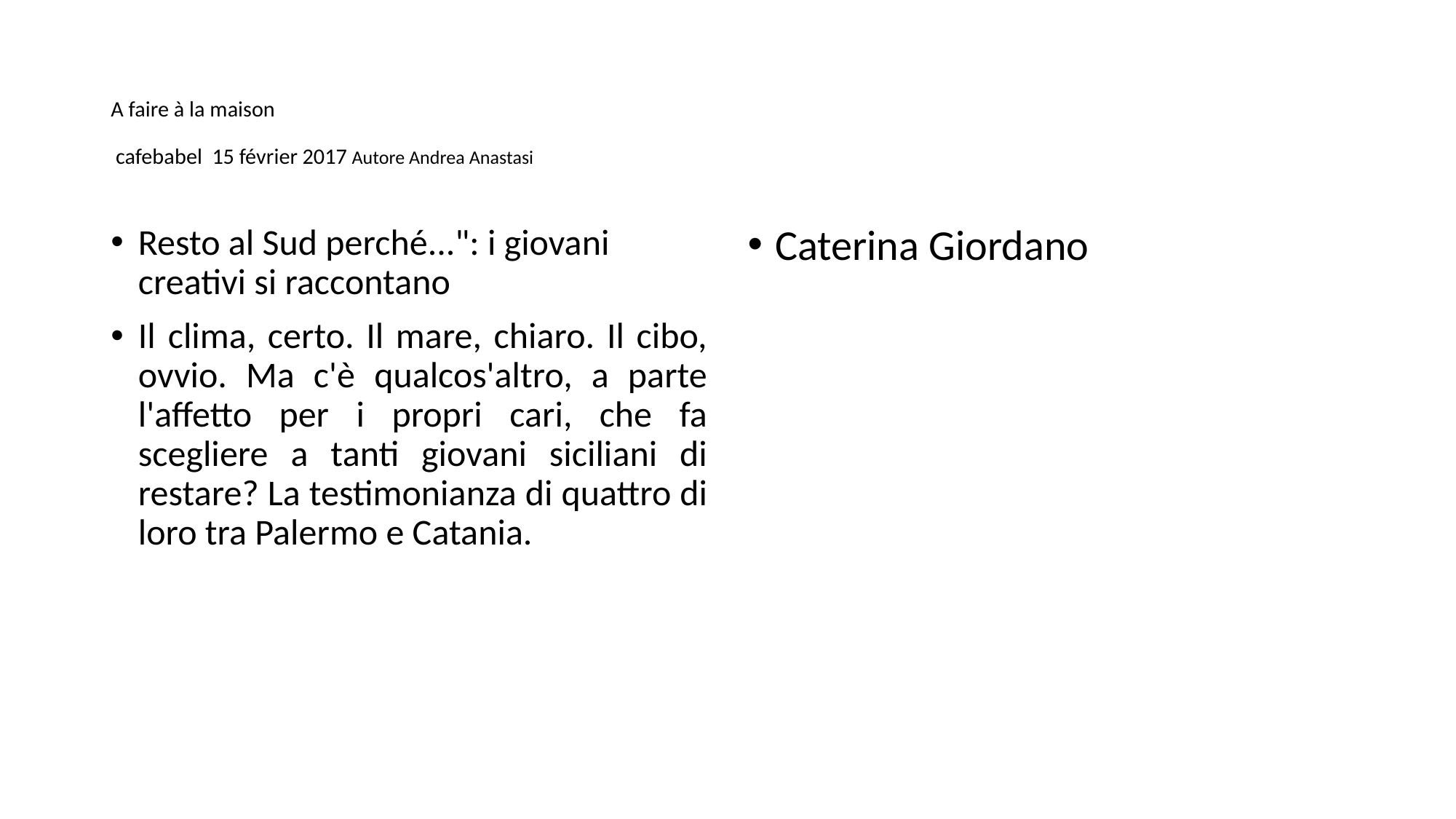

# A faire à la maison cafebabel  15 février 2017 Autore Andrea Anastasi
Resto al Sud perché...": i giovani creativi si raccontano
Il clima, certo. Il mare, chiaro. Il cibo, ovvio. Ma c'è qualcos'altro, a parte l'affetto per i propri cari, che fa scegliere a tanti giovani siciliani di restare? La testimonianza di quattro di loro tra Palermo e Catania.

Caterina Giordano